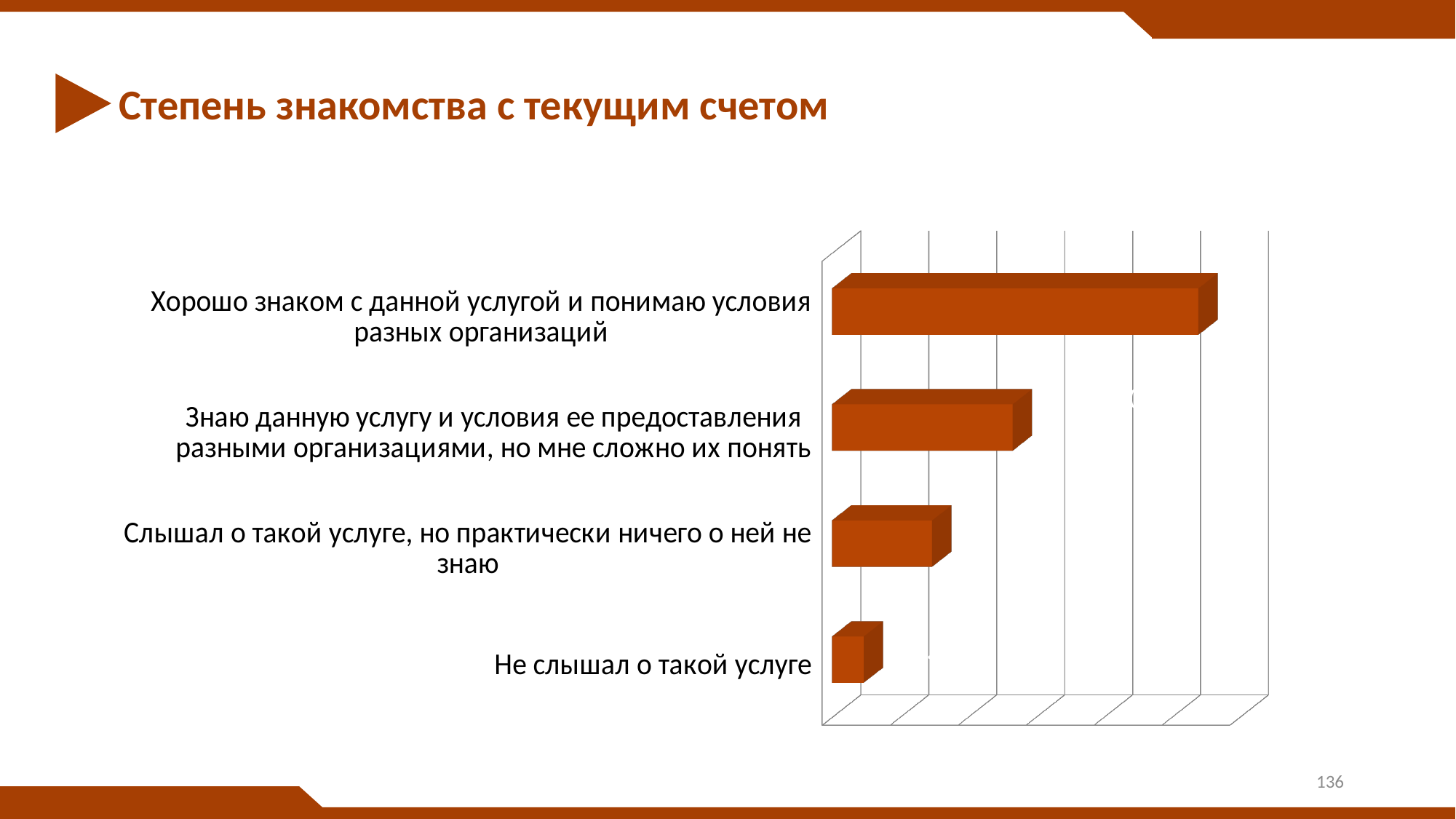

# Степень знакомства с текущим счетом

[unsupported chart]

136